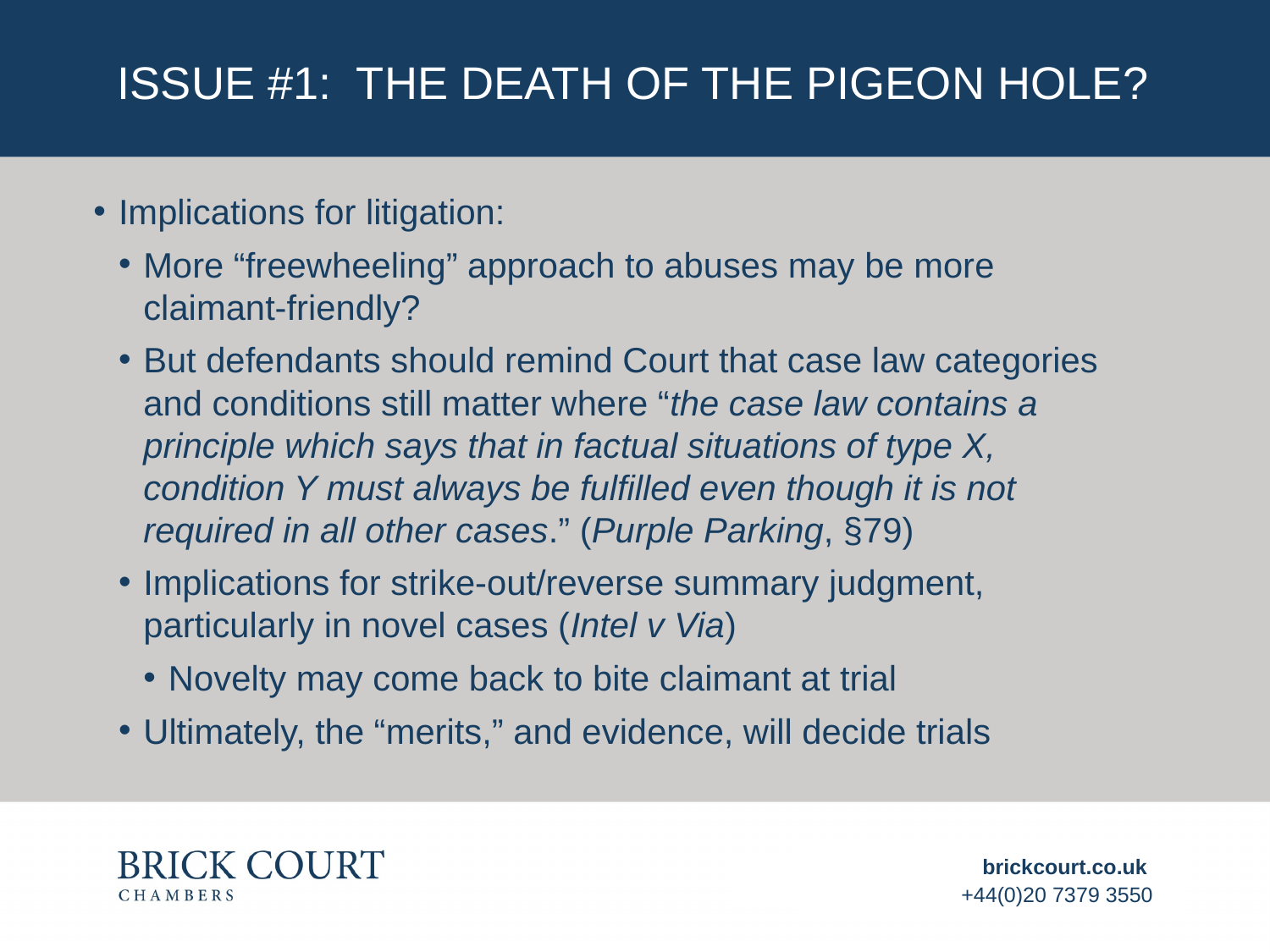

# ISSUE #1:  The DEATH OF THE PIGEON HOLE?
Implications for litigation:
More “freewheeling” approach to abuses may be more claimant-friendly?
But defendants should remind Court that case law categories and conditions still matter where “the case law contains a principle which says that in factual situations of type X, condition Y must always be fulfilled even though it is not required in all other cases.” (Purple Parking, §79)
Implications for strike-out/reverse summary judgment, particularly in novel cases (Intel v Via)
Novelty may come back to bite claimant at trial
Ultimately, the “merits,” and evidence, will decide trials

brickcourt.co.uk
+44(0)20 7379 3550